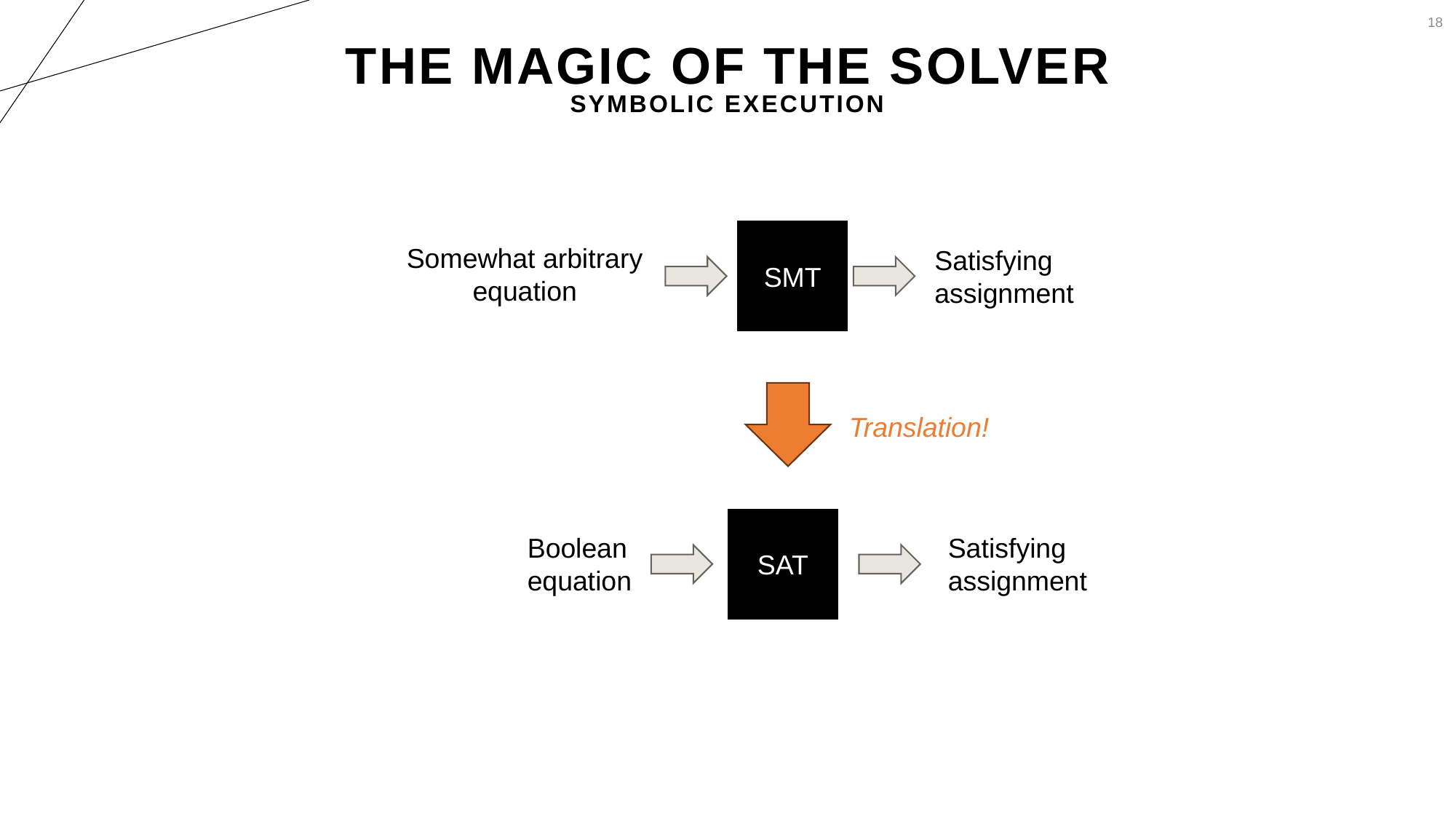

18
# The magic of the solver
Symbolic Execution
SMT
Somewhat arbitrary
equation
Satisfying
assignment

Translation!
SAT
Boolean
equation
Satisfying
assignment